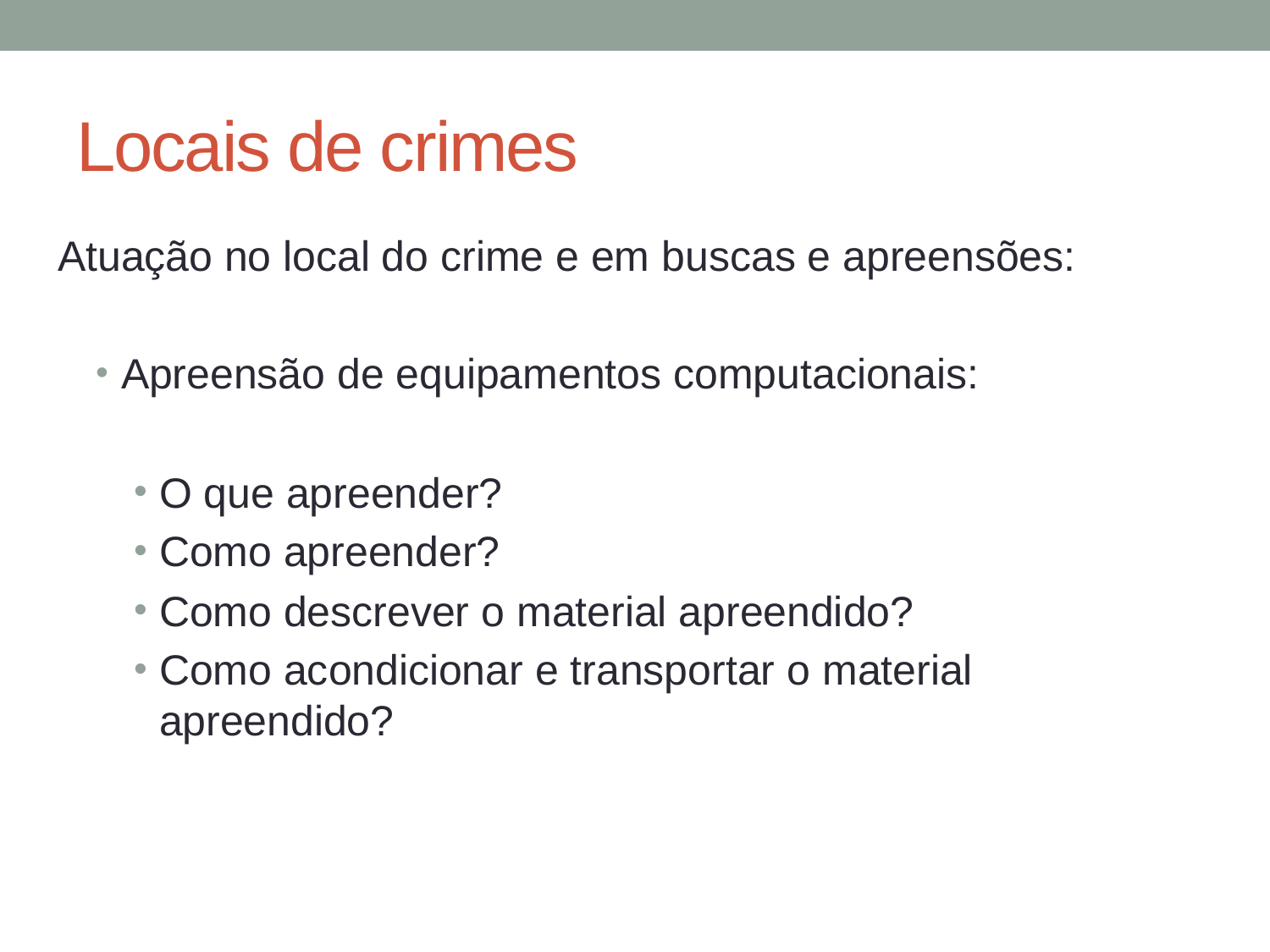

# Locais de crimes
Atuação no local do crime e em buscas e apreensões:

Apreensão de equipamentos computacionais:

O que apreender?
Como apreender?
Como descrever o material apreendido?
Como acondicionar e transportar o material apreendido?